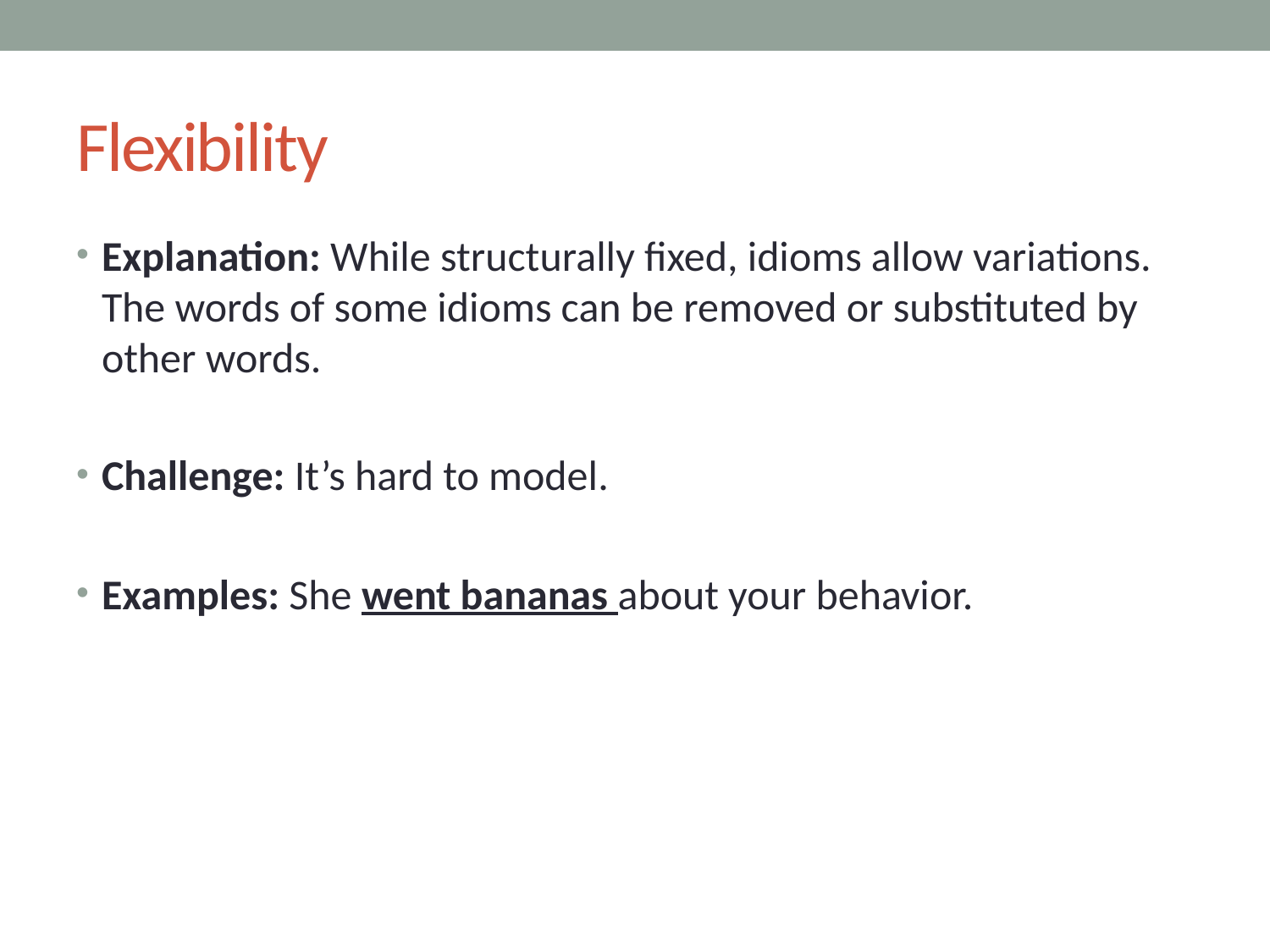

# Flexibility
Explanation: While structurally ﬁxed, idioms allow variations. The words of some idioms can be removed or substituted by other words.

Challenge: It’s hard to model.

Examples: She went bananas about your behavior.